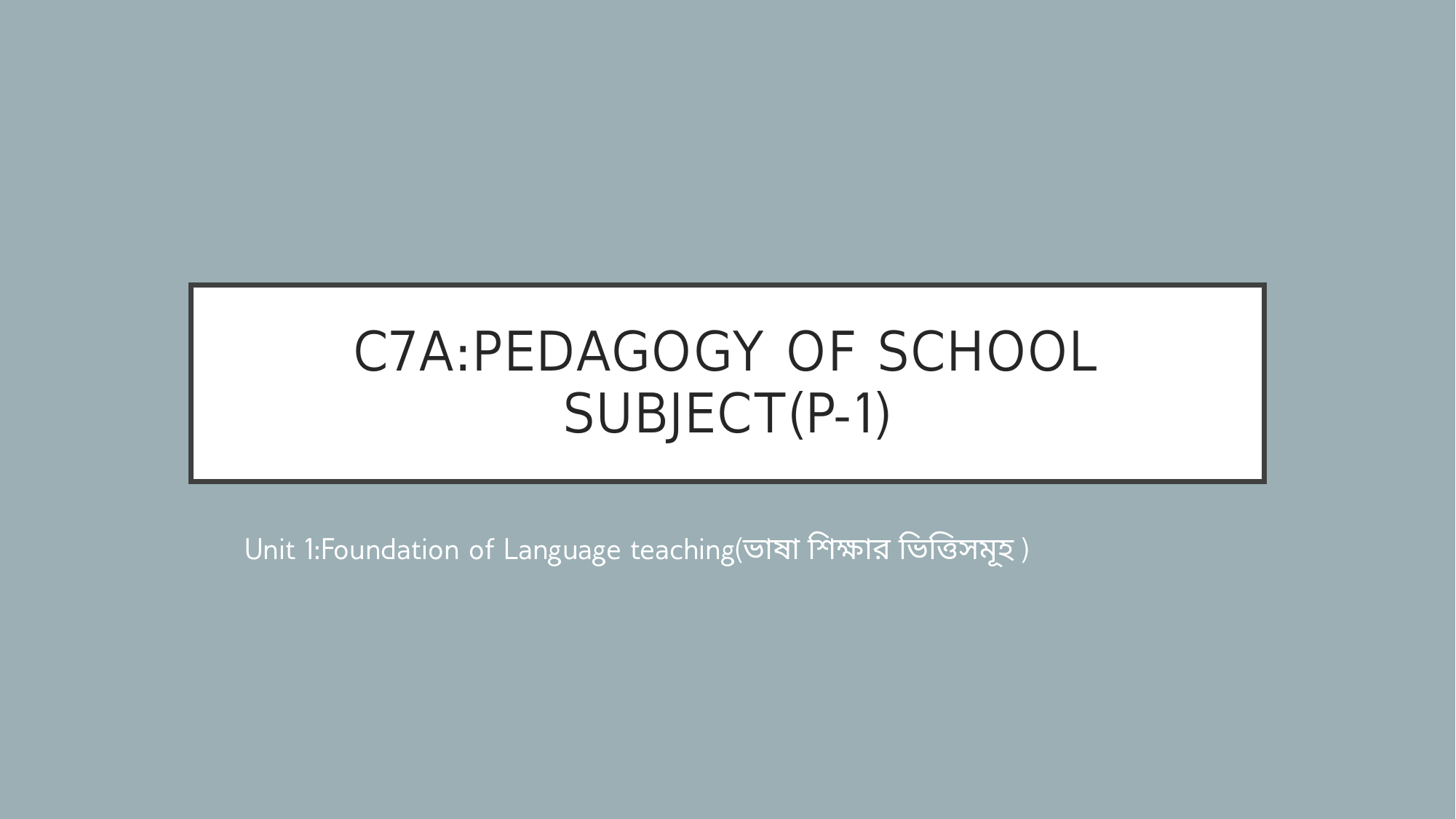

# C7a:PEDAGOGY OF SCHOOL SUBJECT(P-1)
Unit 1:Foundation of Language teaching(ভাষা শিক্ষার ভিত্তিসমূহ )